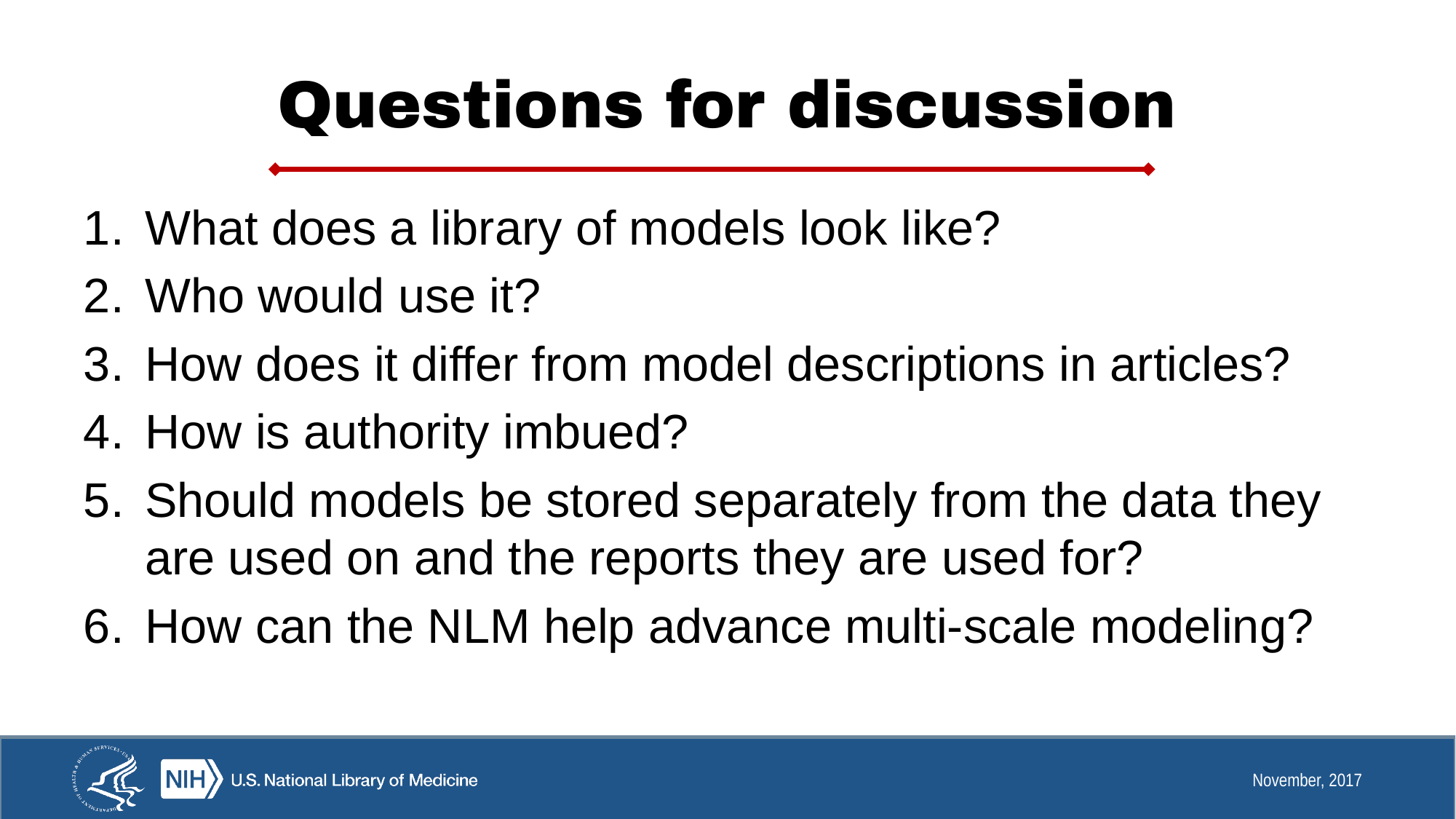

# Questions for discussion
What does a library of models look like?
Who would use it?
How does it differ from model descriptions in articles?
How is authority imbued?
Should models be stored separately from the data they are used on and the reports they are used for?
How can the NLM help advance multi-scale modeling?